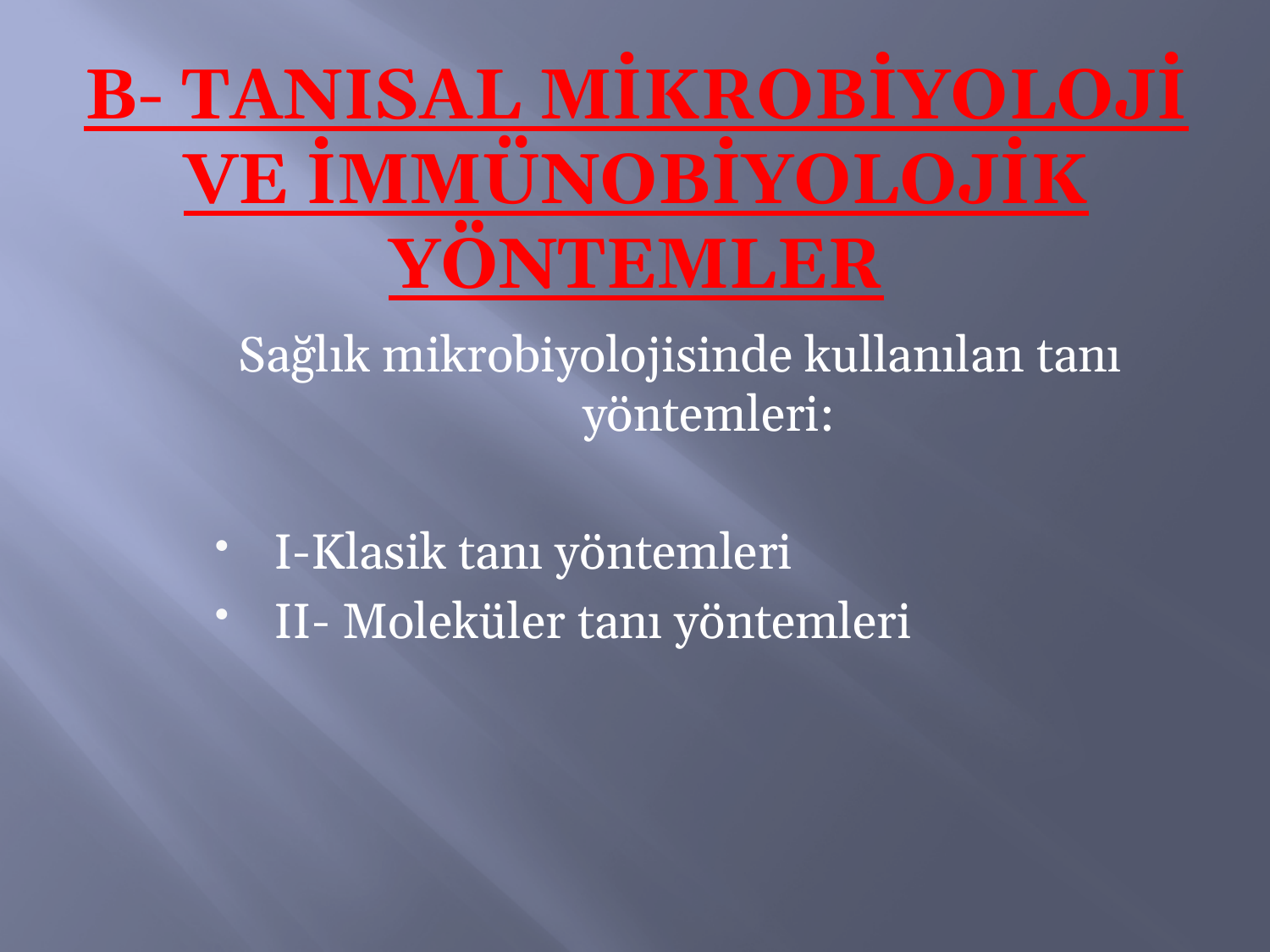

# B- TANISAL MİKROBİYOLOJİ VE İMMÜNOBİYOLOJİK YÖNTEMLER
Sağlık mikrobiyolojisinde kullanılan tanı yöntemleri:

I-Klasik tanı yöntemleri
II- Moleküler tanı yöntemleri